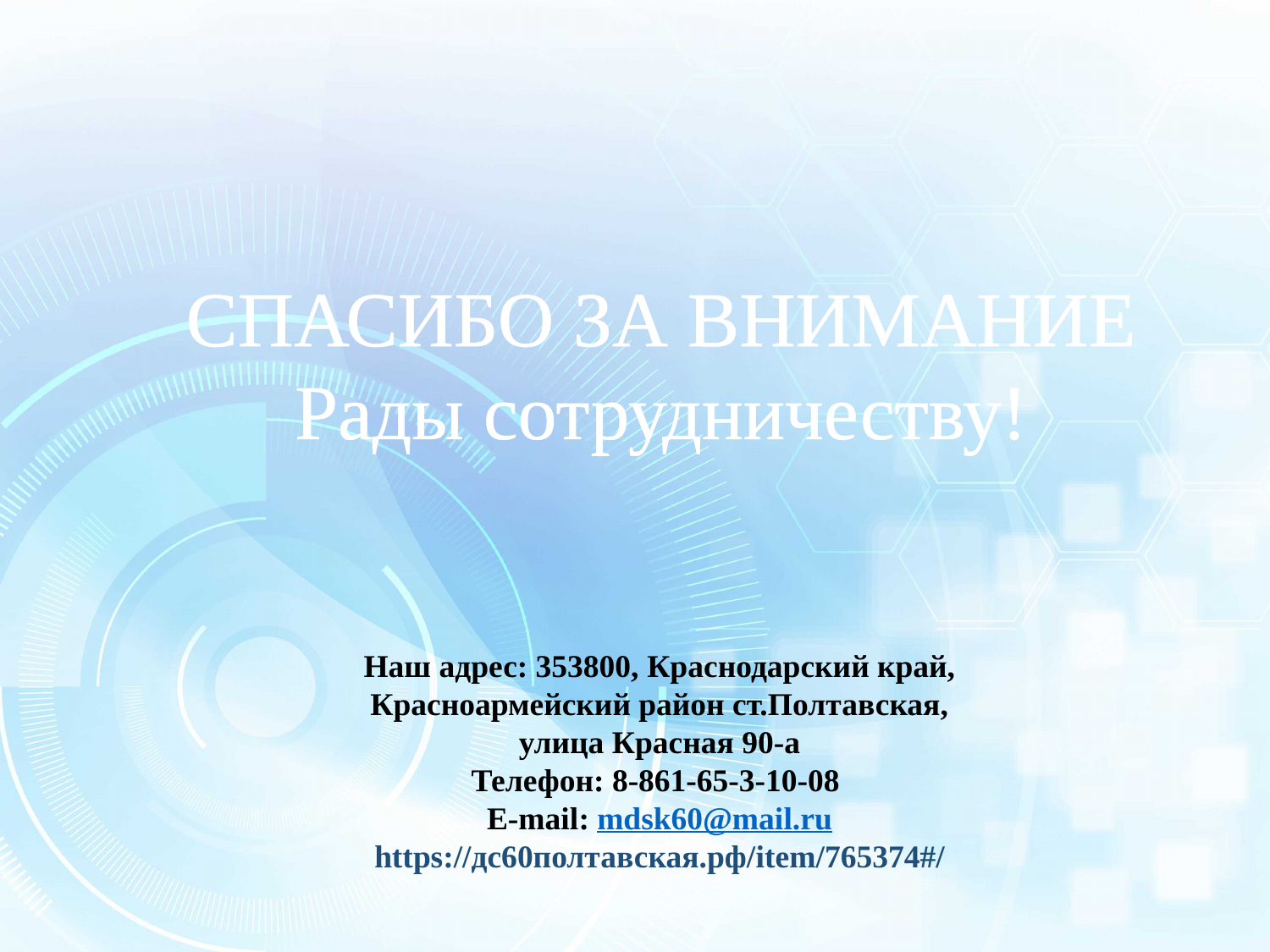

СПАСИБО ЗА ВНИМАНИЕ
Рады сотрудничеству!

Наш адрес: 353800, Краснодарский край, Красноармейский район ст.Полтавская, улица Красная 90-а
Телефон: 8-861-65-3-10-08
E-mail: mdsk60@mail.ru
https://дс60полтавская.рф/item/765374#/